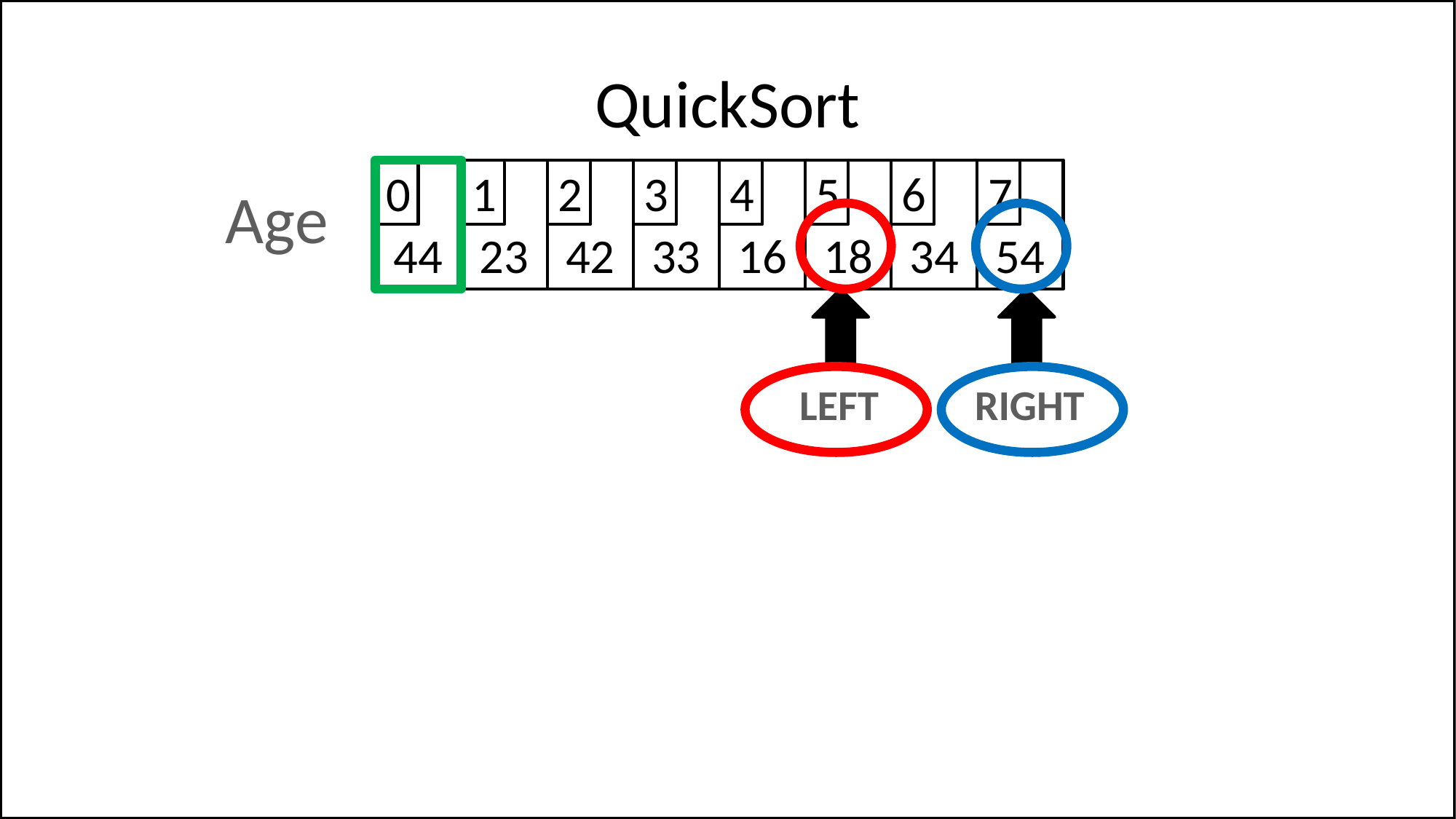

# QuickSort

44
0

23
1

42
2

33
3

16
4

18
5

34
6

54
7
Age

LEFT
RIGHT